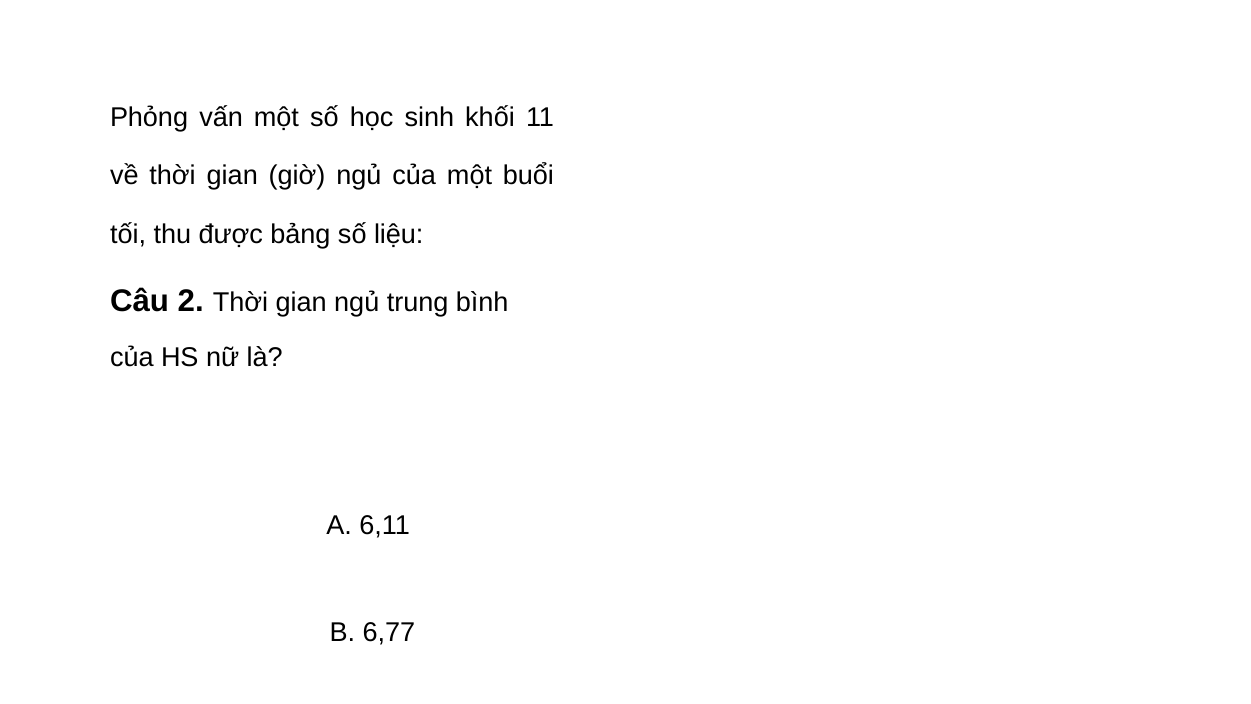

Phỏng vấn một số học sinh khối 11 về thời gian (giờ) ngủ của một buổi tối, thu được bảng số liệu:
Câu 2. Thời gian ngủ trung bình của HS nữ là?
A. 6,11
B. 6,77